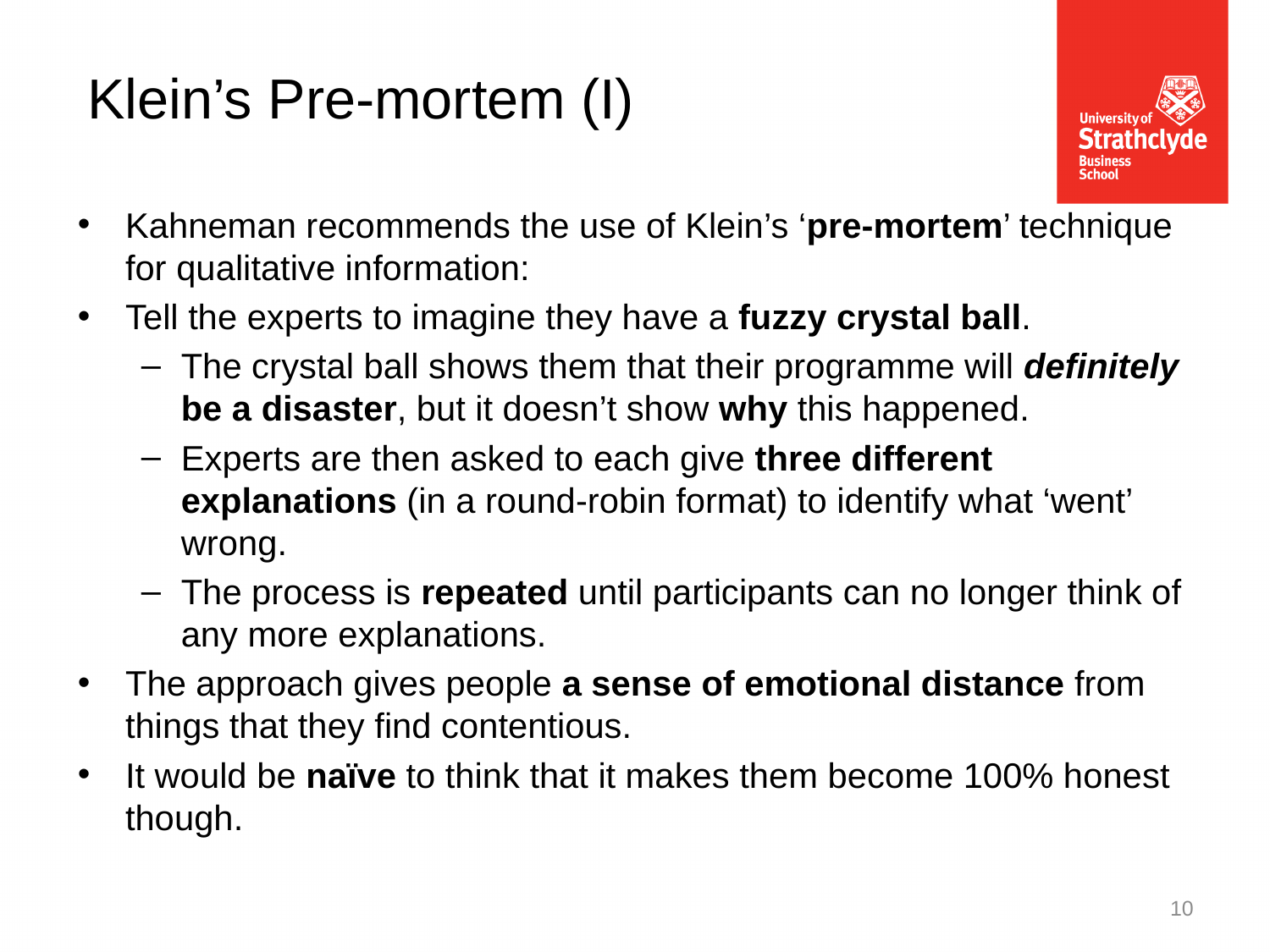

Klein’s Pre-mortem (I)
Kahneman recommends the use of Klein’s ‘pre-mortem’ technique for qualitative information:
Tell the experts to imagine they have a fuzzy crystal ball.
The crystal ball shows them that their programme will definitely be a disaster, but it doesn’t show why this happened.
Experts are then asked to each give three different explanations (in a round-robin format) to identify what ‘went’ wrong.
The process is repeated until participants can no longer think of any more explanations.
The approach gives people a sense of emotional distance from things that they find contentious.
It would be naïve to think that it makes them become 100% honest though.
10